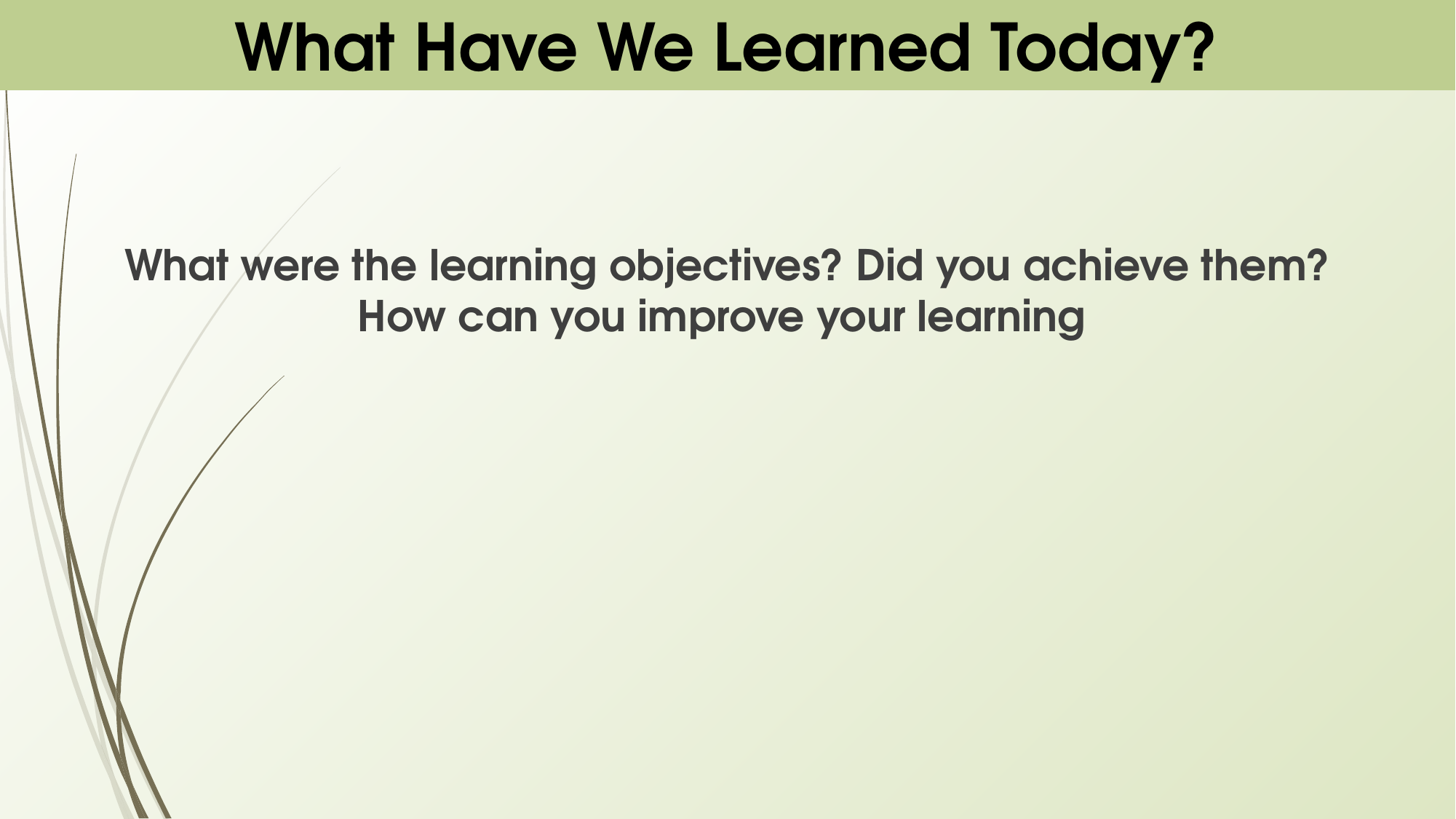

# What Have We Learned Today?
What were the learning objectives? Did you achieve them?
How can you improve your learning